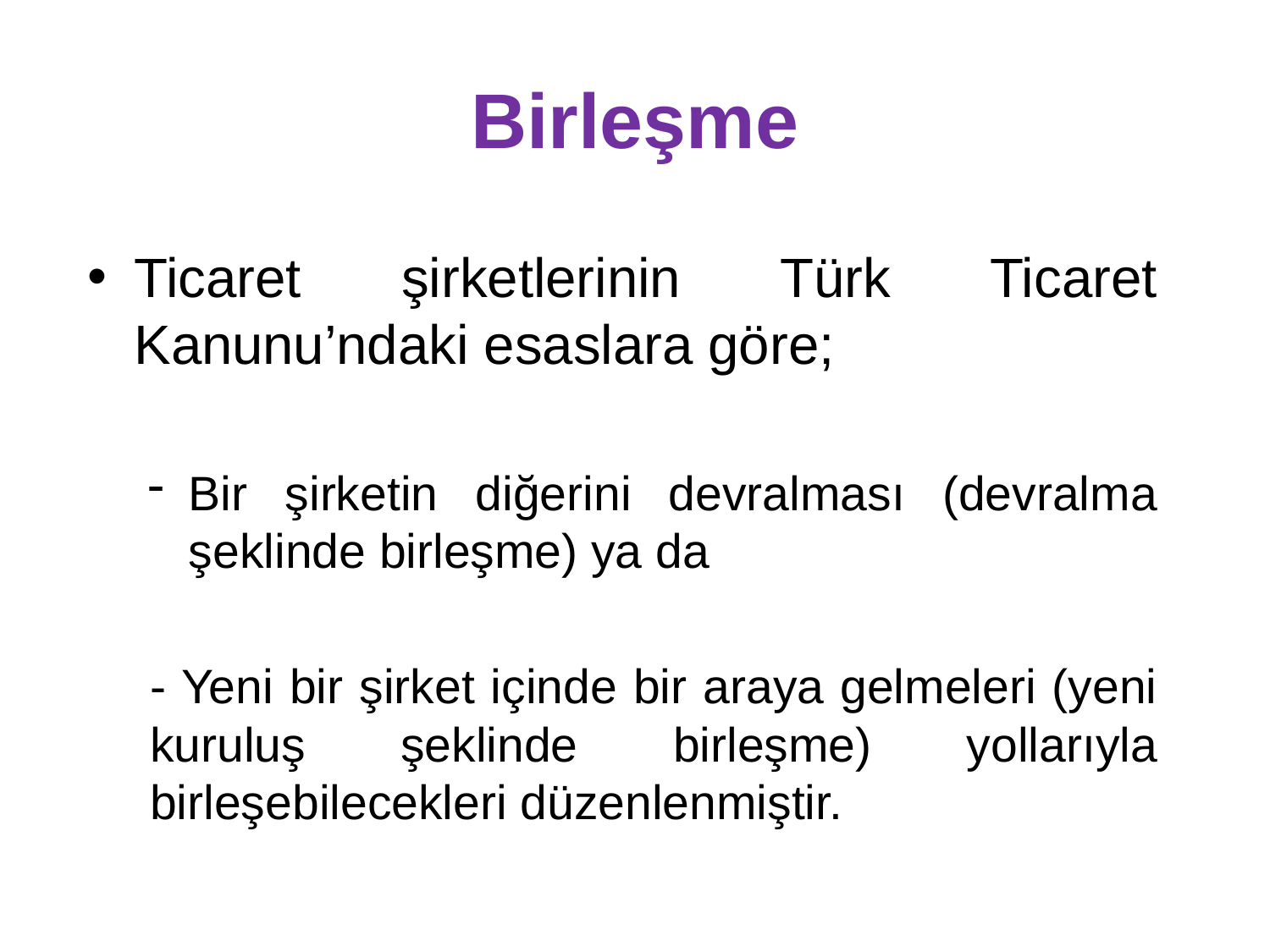

# Birleşme
Ticaret şirketlerinin Türk Ticaret Kanunu’ndaki esaslara göre;

Bir şirketin diğerini devralması (devralma şeklinde birleşme) ya da

- Yeni bir şirket içinde bir araya gelmeleri (yeni kuruluş şeklinde birleşme) yollarıyla birleşebilecekleri düzenlenmiştir.